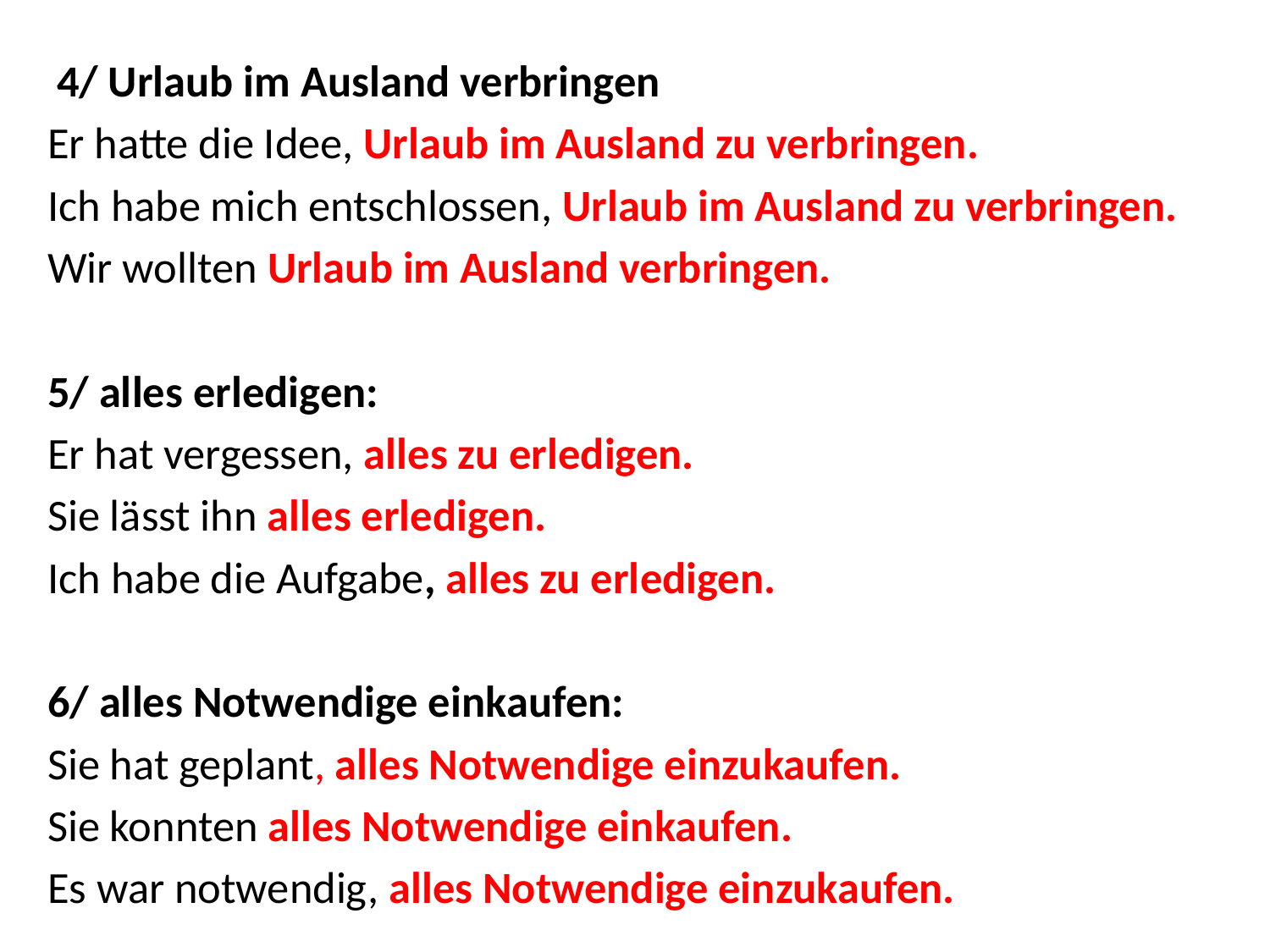

4/ Urlaub im Ausland verbringen
Er hatte die Idee, Urlaub im Ausland zu verbringen.
Ich habe mich entschlossen, Urlaub im Ausland zu verbringen.
Wir wollten Urlaub im Ausland verbringen.

5/ alles erledigen:
Er hat vergessen, alles zu erledigen.
Sie lässt ihn alles erledigen.
Ich habe die Aufgabe, alles zu erledigen.

6/ alles Notwendige einkaufen:
Sie hat geplant, alles Notwendige einzukaufen.
Sie konnten alles Notwendige einkaufen.
Es war notwendig, alles Notwendige einzukaufen.